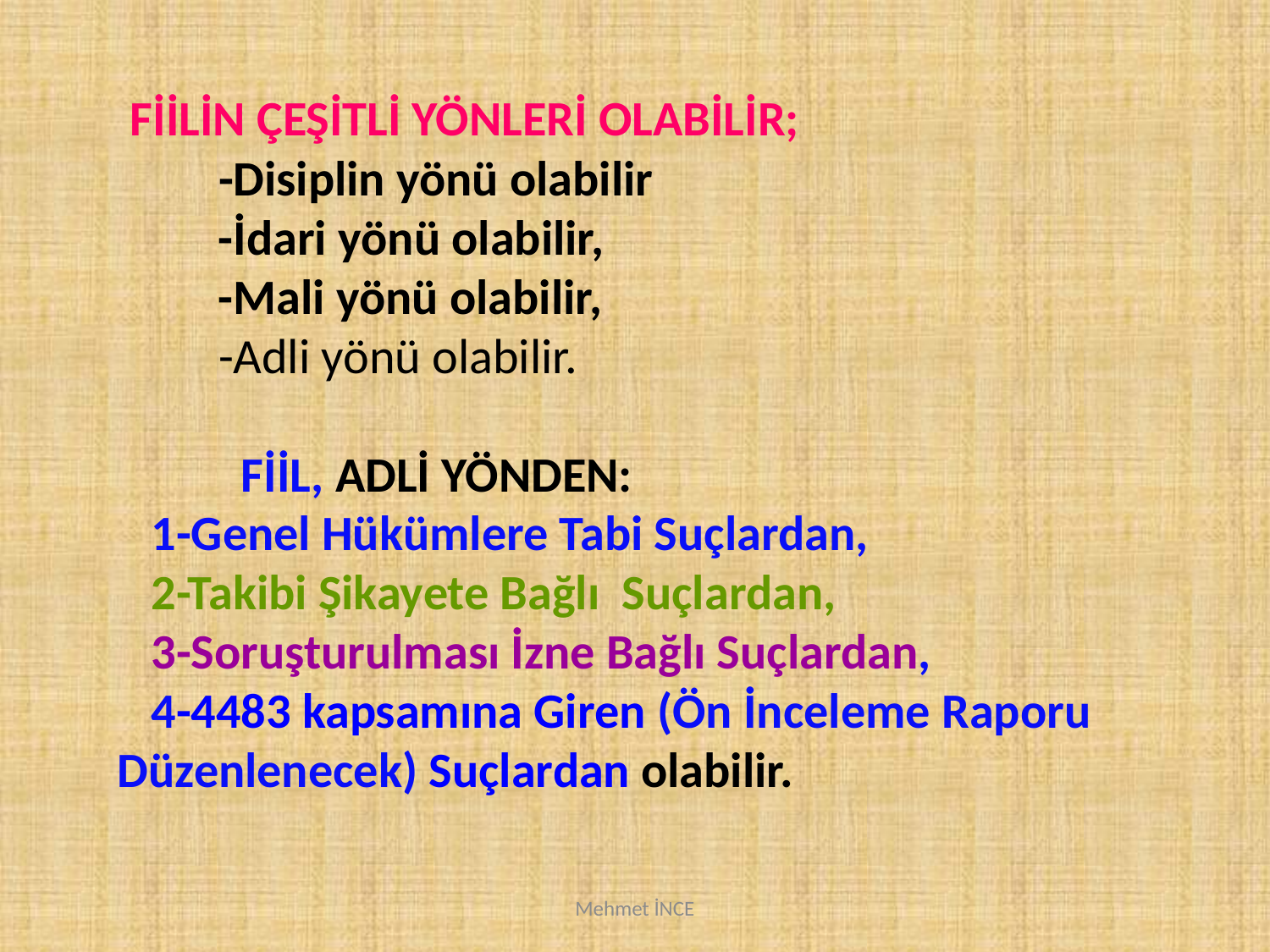

FİİLİN ÇEŞİTLİ YÖNLERİ OLABİLİR;
         -Disiplin yönü olabilir
         -İdari yönü olabilir,
         -Mali yönü olabilir,
         -Adli yönü olabilir.
           FİİL, ADLİ YÖNDEN:
   1-Genel Hükümlere Tabi Suçlardan,
   2-Takibi Şikayete Bağlı  Suçlardan,
   3-Soruşturulması İzne Bağlı Suçlardan,
   4-4483 kapsamına Giren (Ön İnceleme Raporu Düzenlenecek) Suçlardan olabilir.
Mehmet İNCE